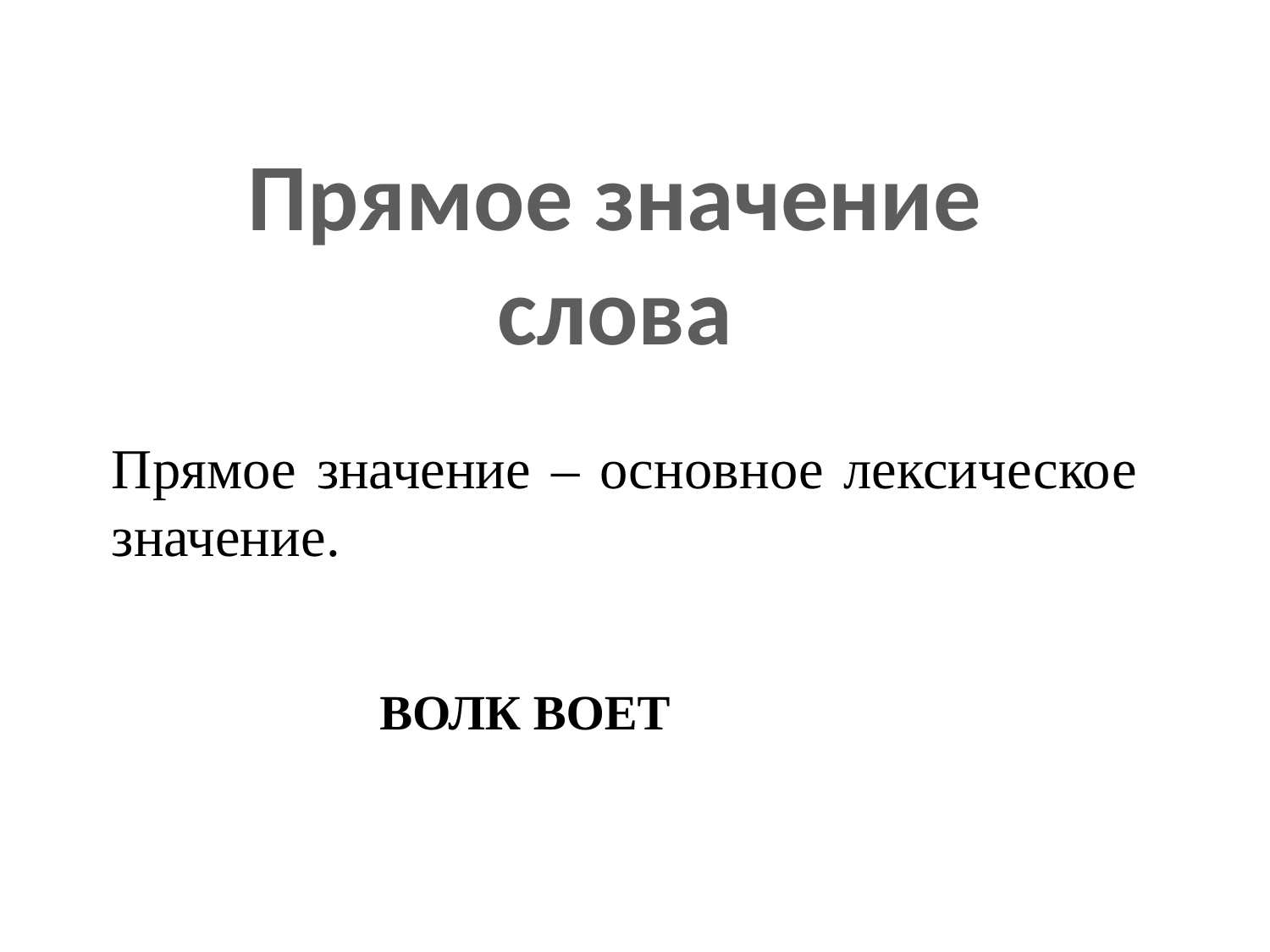

Прямое значение слова
Прямое значение – основное лексическое значение.
Волк воет